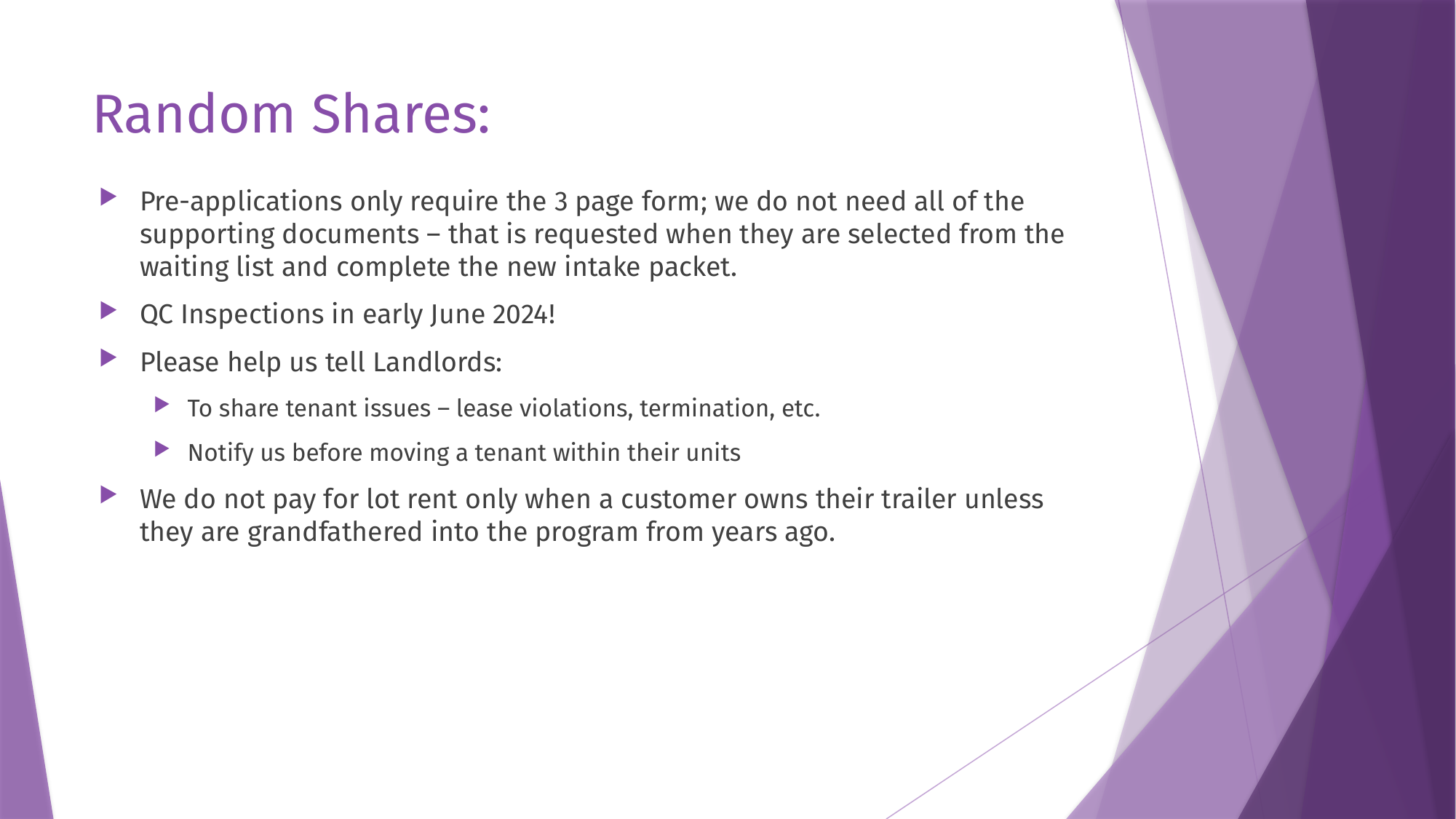

# Random Shares:
Pre-applications only require the 3 page form; we do not need all of the supporting documents – that is requested when they are selected from the waiting list and complete the new intake packet.
QC Inspections in early June 2024!
Please help us tell Landlords:
To share tenant issues – lease violations, termination, etc.
Notify us before moving a tenant within their units
We do not pay for lot rent only when a customer owns their trailer unless they are grandfathered into the program from years ago.